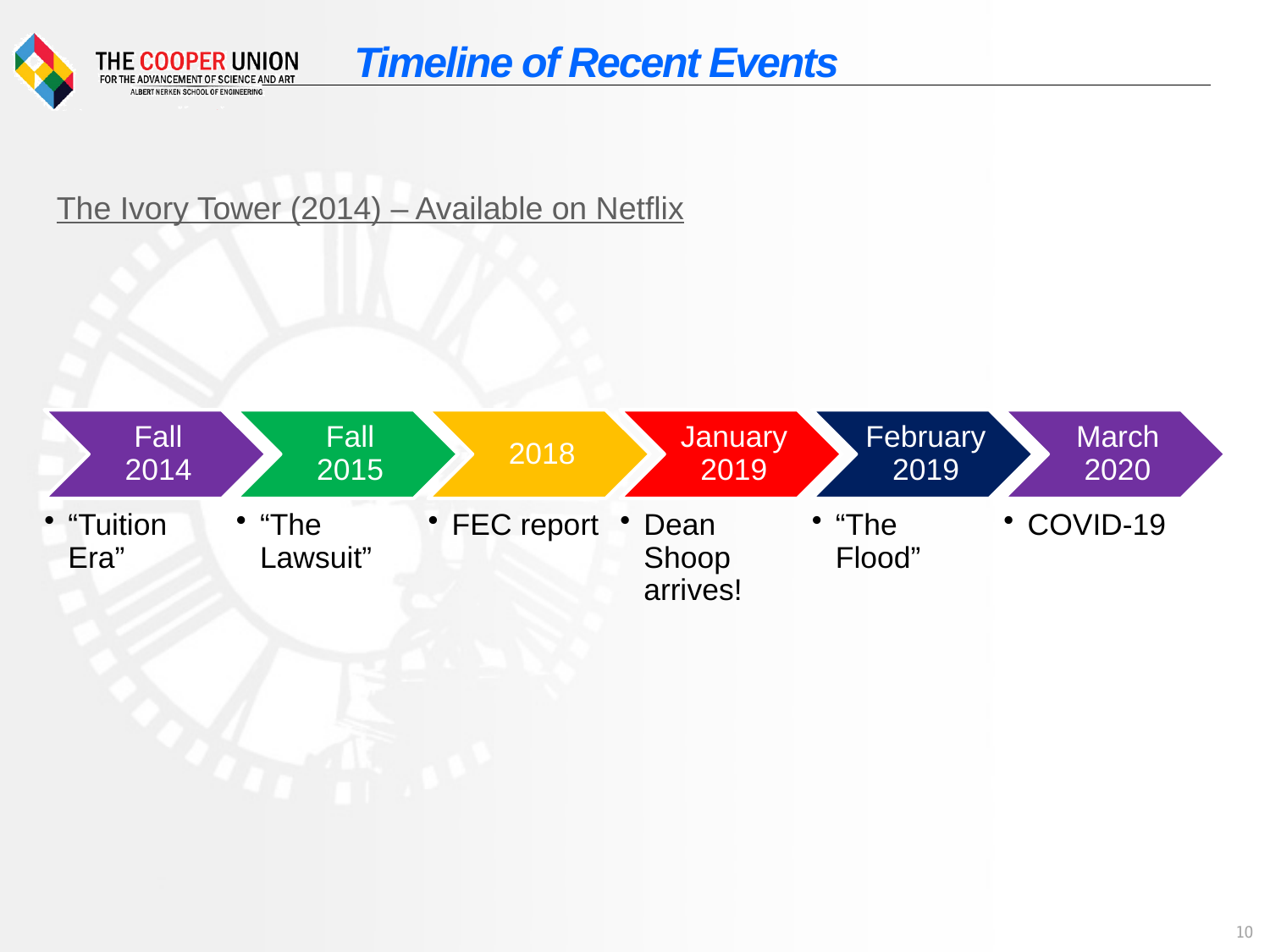

# Timeline of Recent Events
Fall 2014
“Tuition Era”
Fall 2015
“The Lawsuit”
2018
FEC report
January 2019
Dean Shoop arrives!
February 2019
“The Flood”
March 2020
COVID-19
The Ivory Tower (2014) – Available on Netflix
10